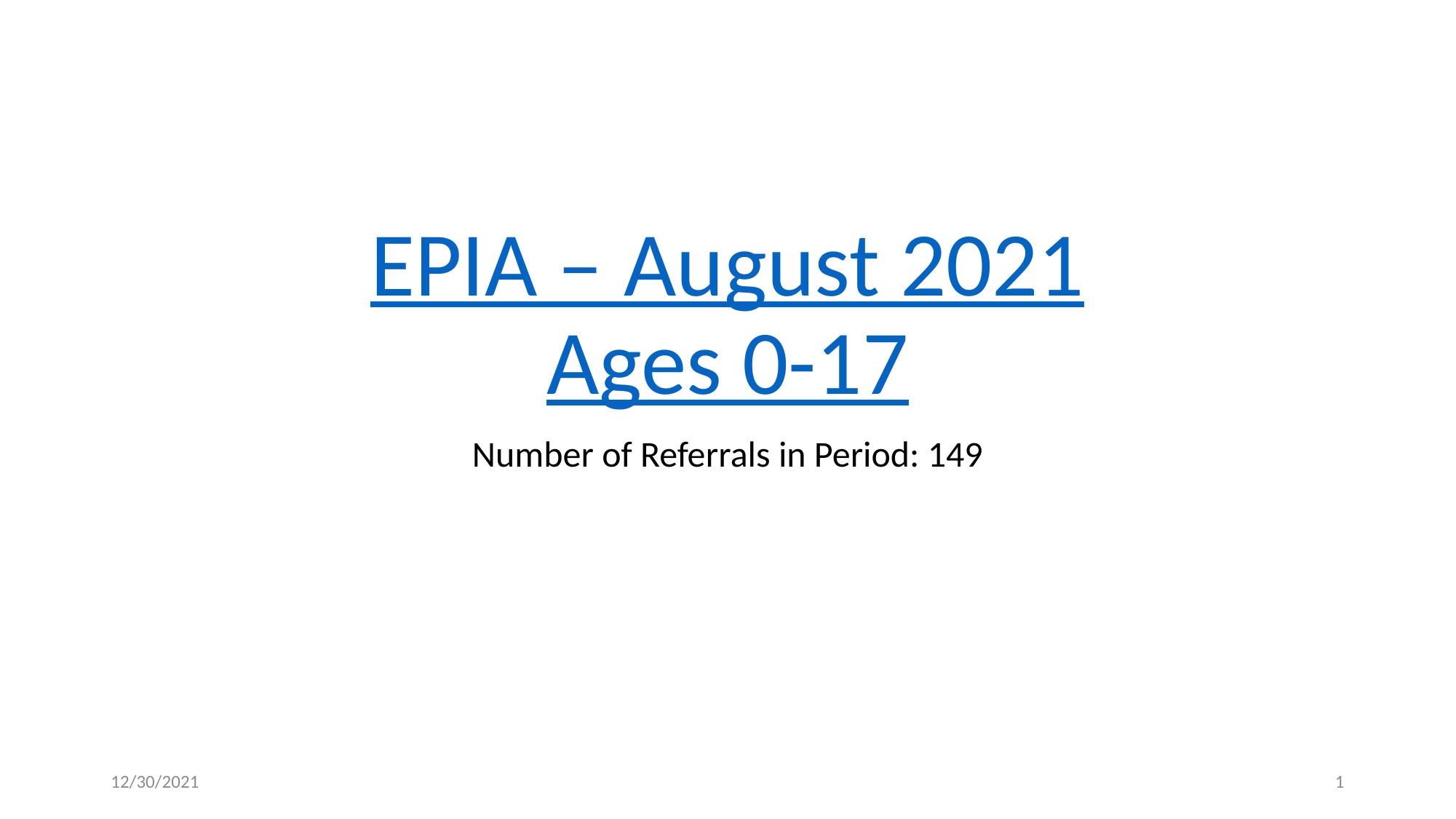

# EPIA – August 2021 Ages 0-17
Number of Referrals in Period: 149
12/30/2021
1